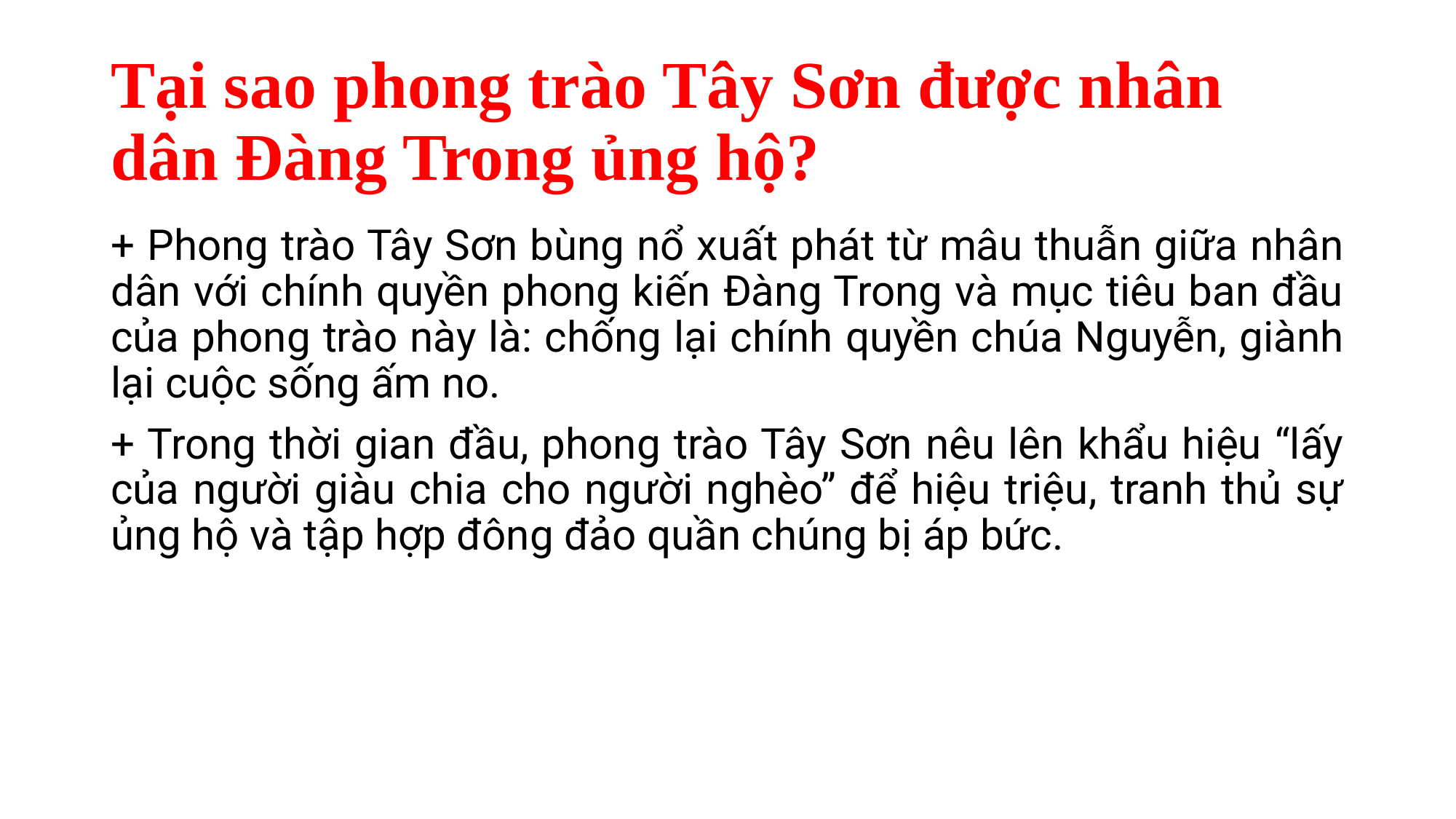

# Tại sao phong trào Tây Sơn được nhân dân Đàng Trong ủng hộ?
+ Phong trào Tây Sơn bùng nổ xuất phát từ mâu thuẫn giữa nhân dân với chính quyền phong kiến Đàng Trong và mục tiêu ban đầu của phong trào này là: chống lại chính quyền chúa Nguyễn, giành lại cuộc sống ấm no.
+ Trong thời gian đầu, phong trào Tây Sơn nêu lên khẩu hiệu “lấy của người giàu chia cho người nghèo” để hiệu triệu, tranh thủ sự ủng hộ và tập hợp đông đảo quần chúng bị áp bức.